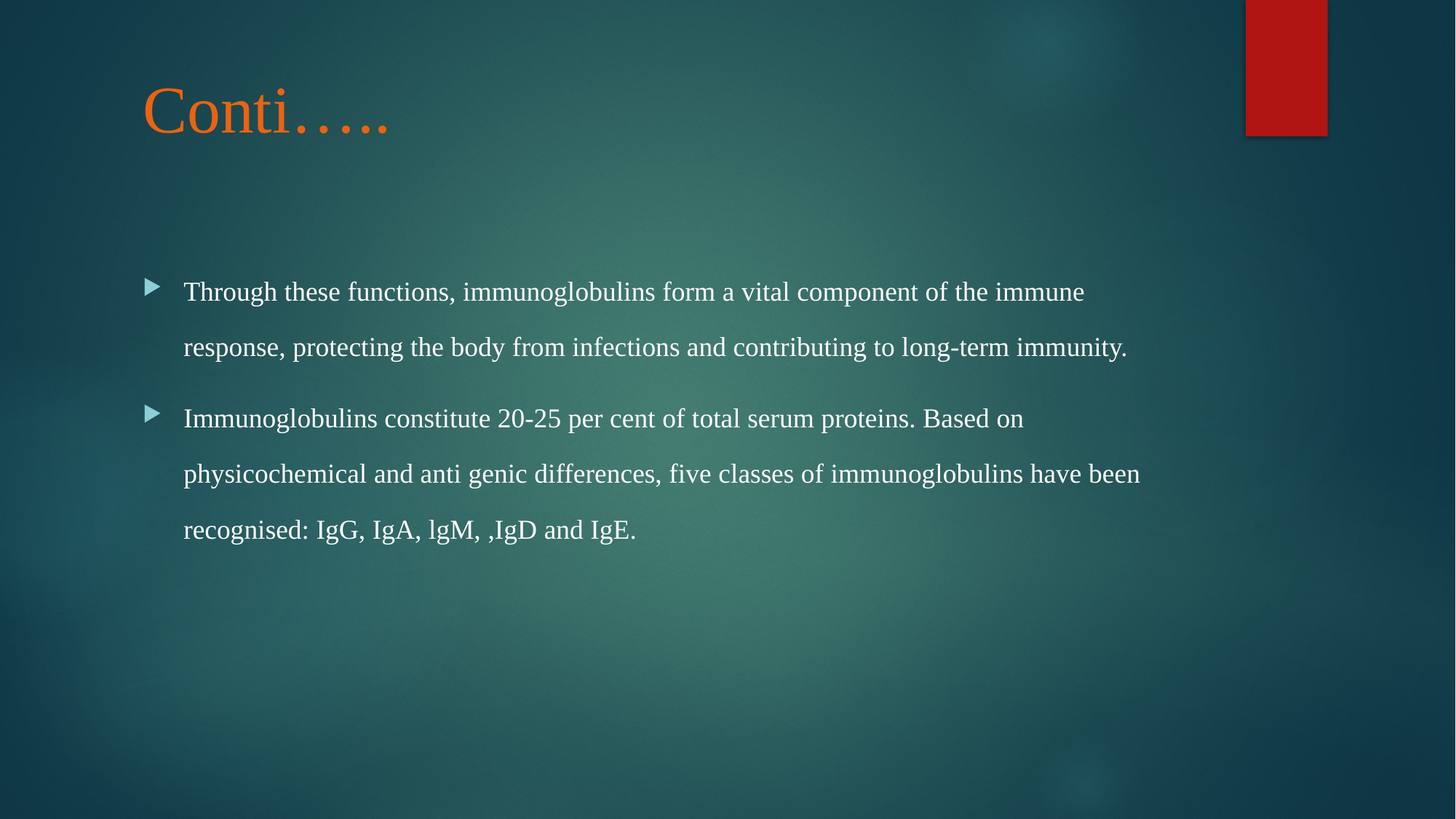

# Conti…..
Through these functions, immunoglobulins form a vital component of the immune response, protecting the body from infections and contributing to long-term immunity.
Immunoglobulins constitute 20-25 per cent of total serum proteins. Based on physicochemical and anti genic differences, five classes of immunoglobulins have been recognised: IgG, IgA, lgM, ,IgD and IgE.